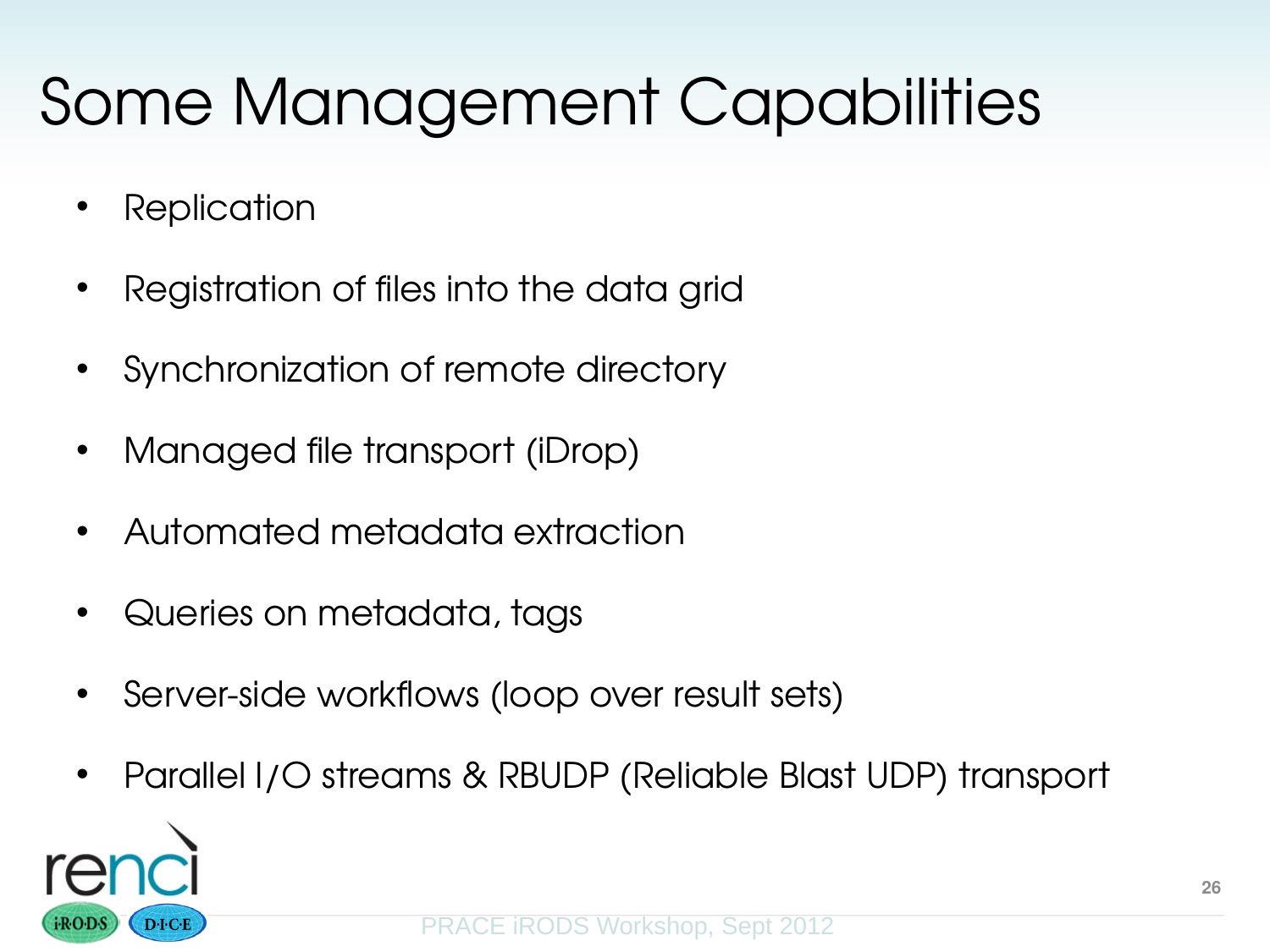

# Some Management Capabilities
Replication
Registration of files into the data grid
Synchronization of remote directory
Managed file transport (iDrop)
Automated metadata extraction
Queries on metadata, tags
Server-side workflows (loop over result sets)
Parallel I/O streams & RBUDP (Reliable Blast UDP) transport

26
PRACE iRODS Workshop, Sept 2012